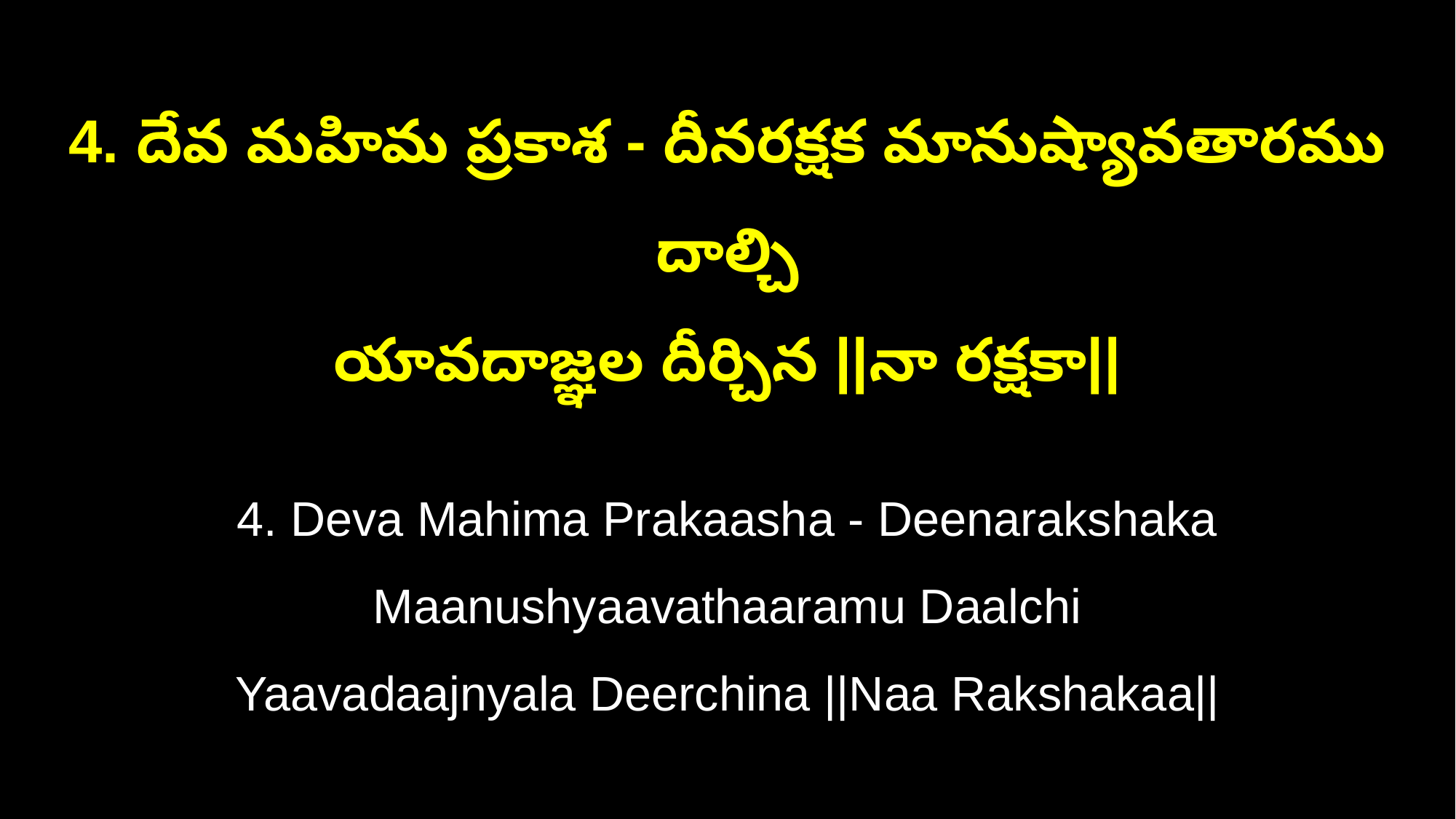

4. దేవ మహిమ ప్రకాశ - దీనరక్షక మానుష్యావతారము దాల్చి
యావదాజ్ఞల దీర్చిన ||నా రక్షకా||
4. Deva Mahima Prakaasha - Deenarakshaka Maanushyaavathaaramu Daalchi
Yaavadaajnyala Deerchina ||Naa Rakshakaa||